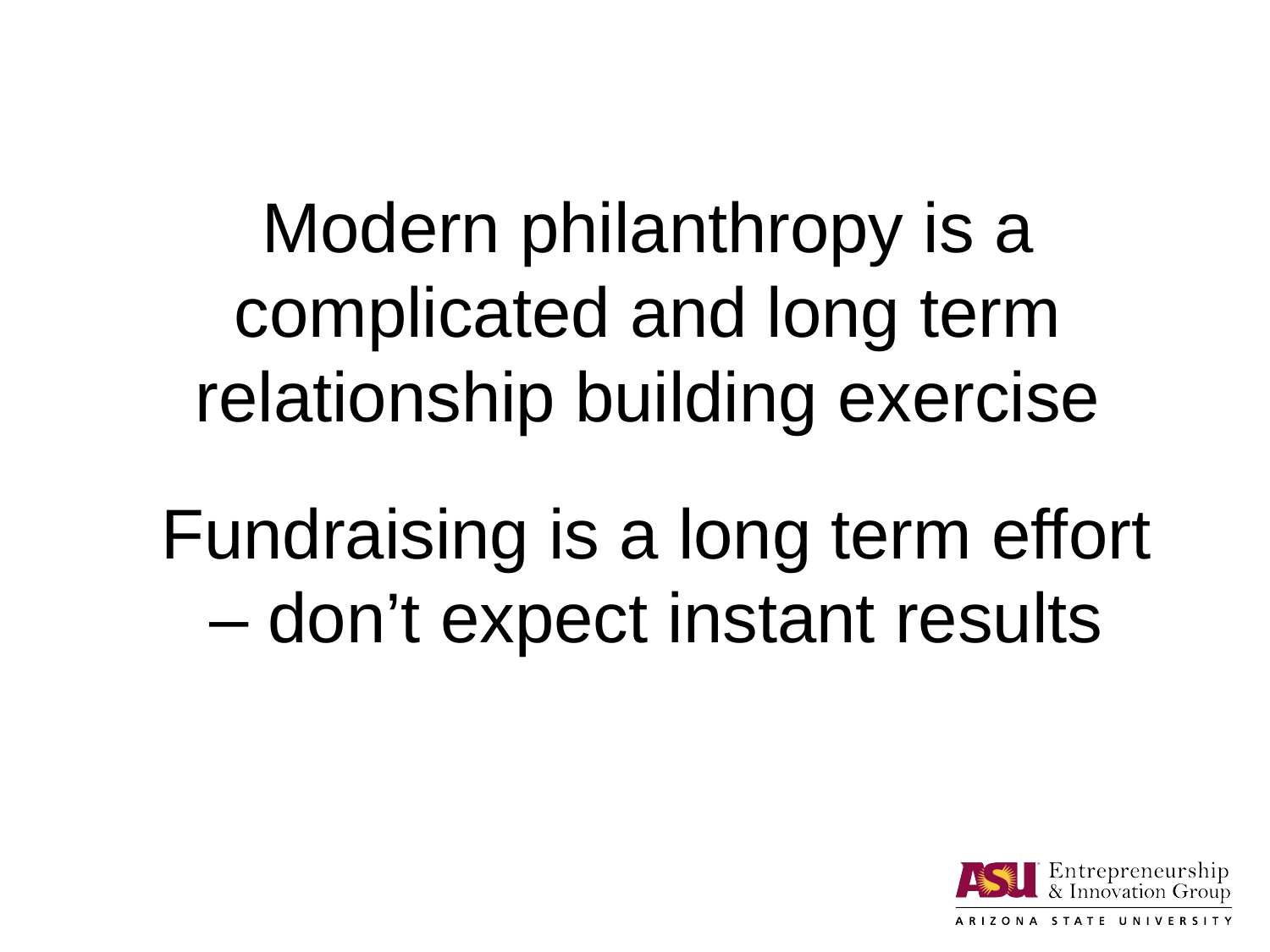

Modern philanthropy is a complicated and long term relationship building exercise
	Fundraising is a long term effort – don’t expect instant results